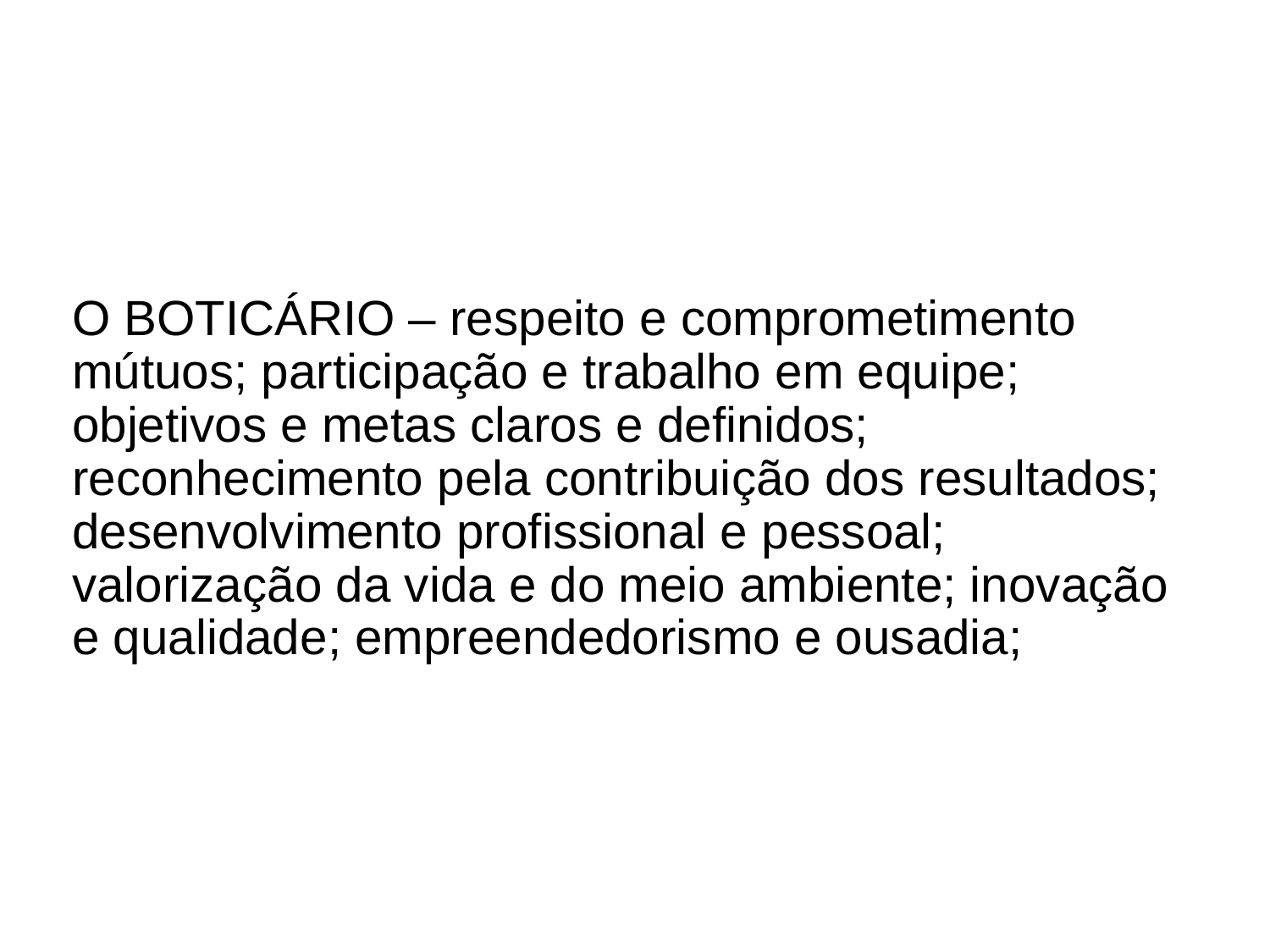

O BOTICÁRIO – respeito e comprometimento mútuos; participação e trabalho em equipe; objetivos e metas claros e definidos; reconhecimento pela contribuição dos resultados; desenvolvimento profissional e pessoal; valorização da vida e do meio ambiente; inovação e qualidade; empreendedorismo e ousadia;